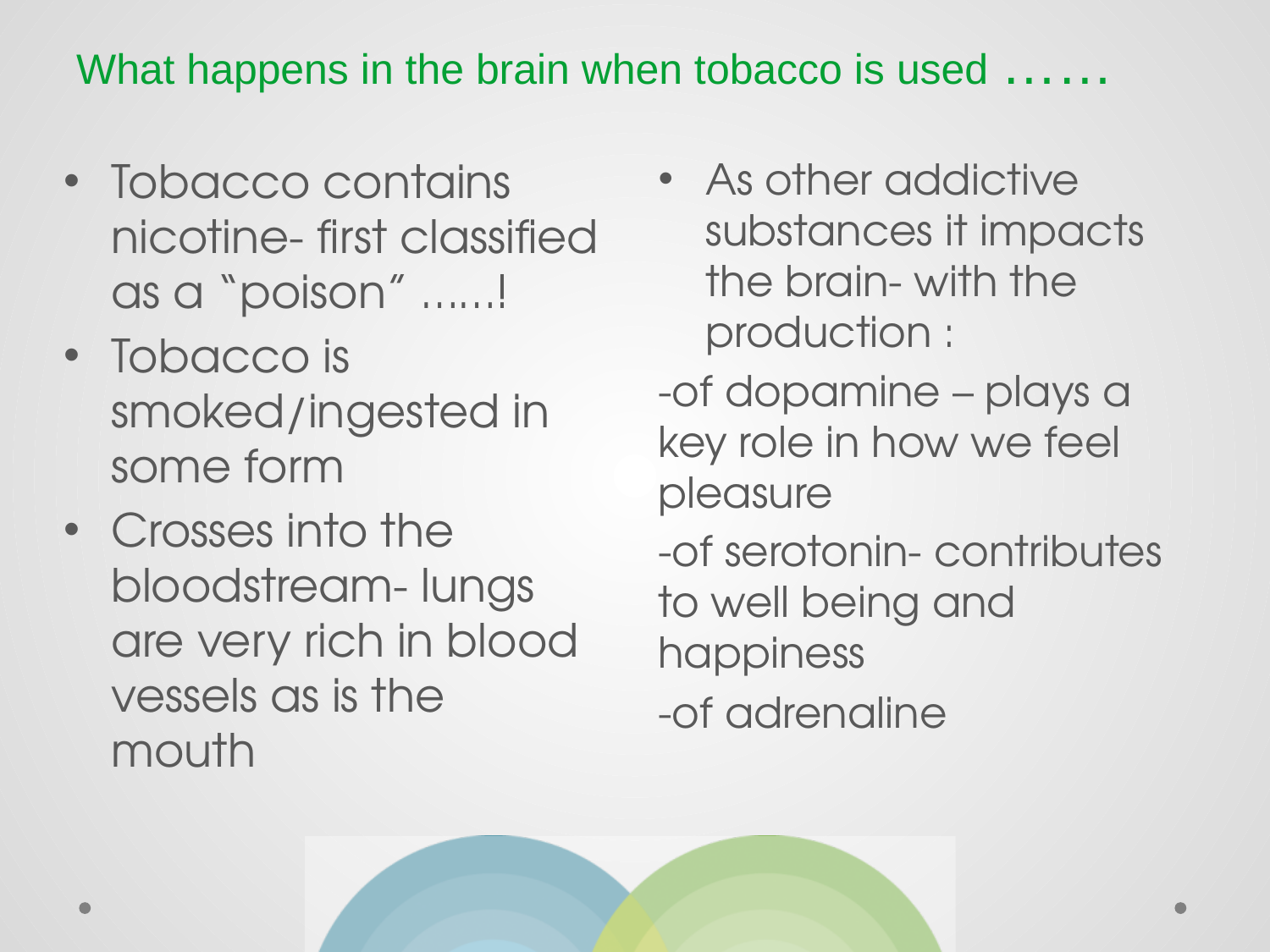

# What happens in the brain when tobacco is used ……
As other addictive substances it impacts the brain- with the production :
-of dopamine – plays a key role in how we feel pleasure
-of serotonin- contributes to well being and happiness
-of adrenaline
Tobacco contains nicotine- first classified as a “poison” ……!
Tobacco is smoked/ingested in some form
Crosses into the bloodstream- lungs are very rich in blood vessels as is the mouth